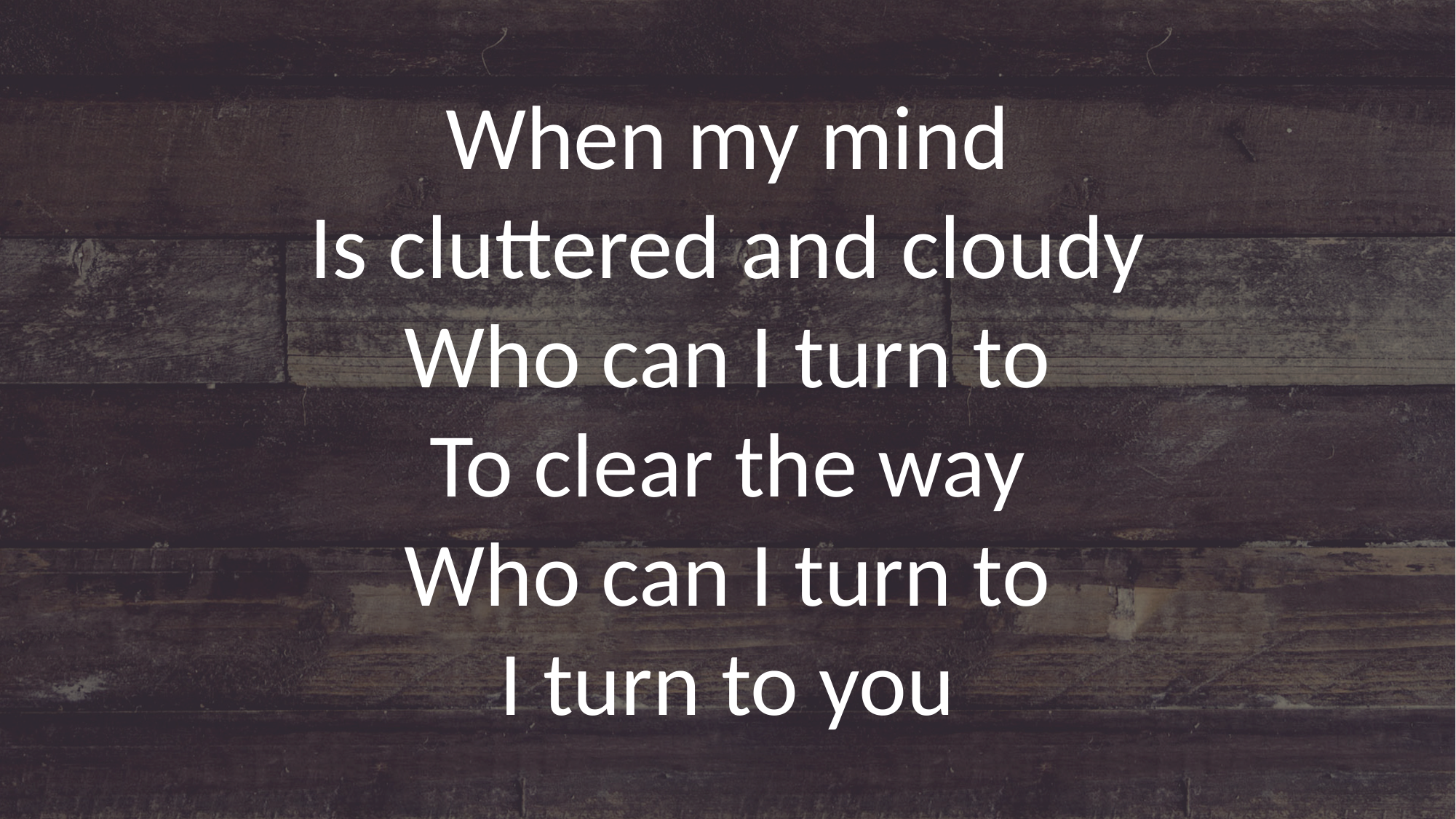

When my mind
Is cluttered and cloudy
Who can I turn to
To clear the way
Who can I turn to
I turn to you